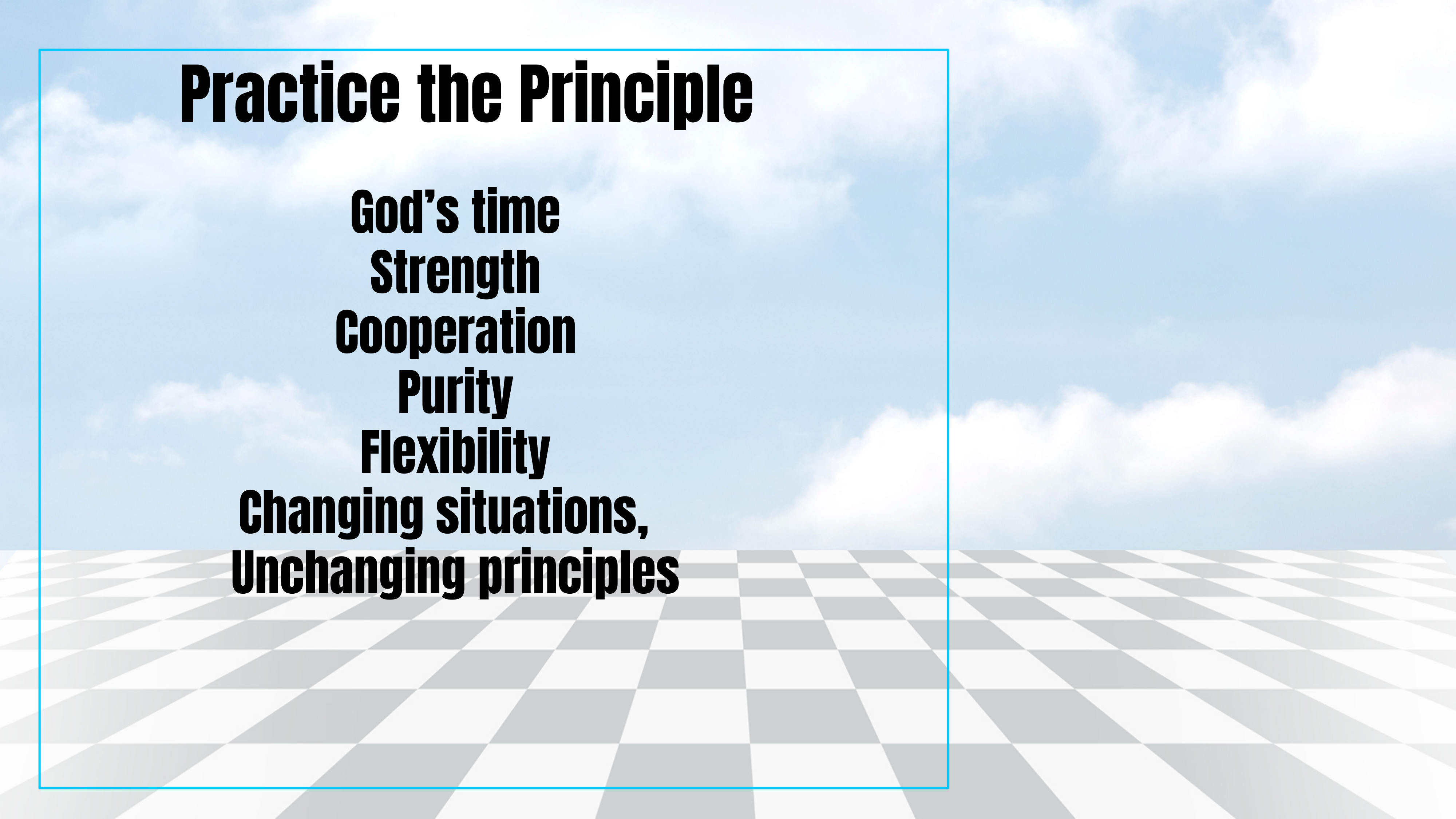

# Practice the Principle
God’s time
Strength
Cooperation
Purity
Flexibility
Changing situations,
Unchanging principles